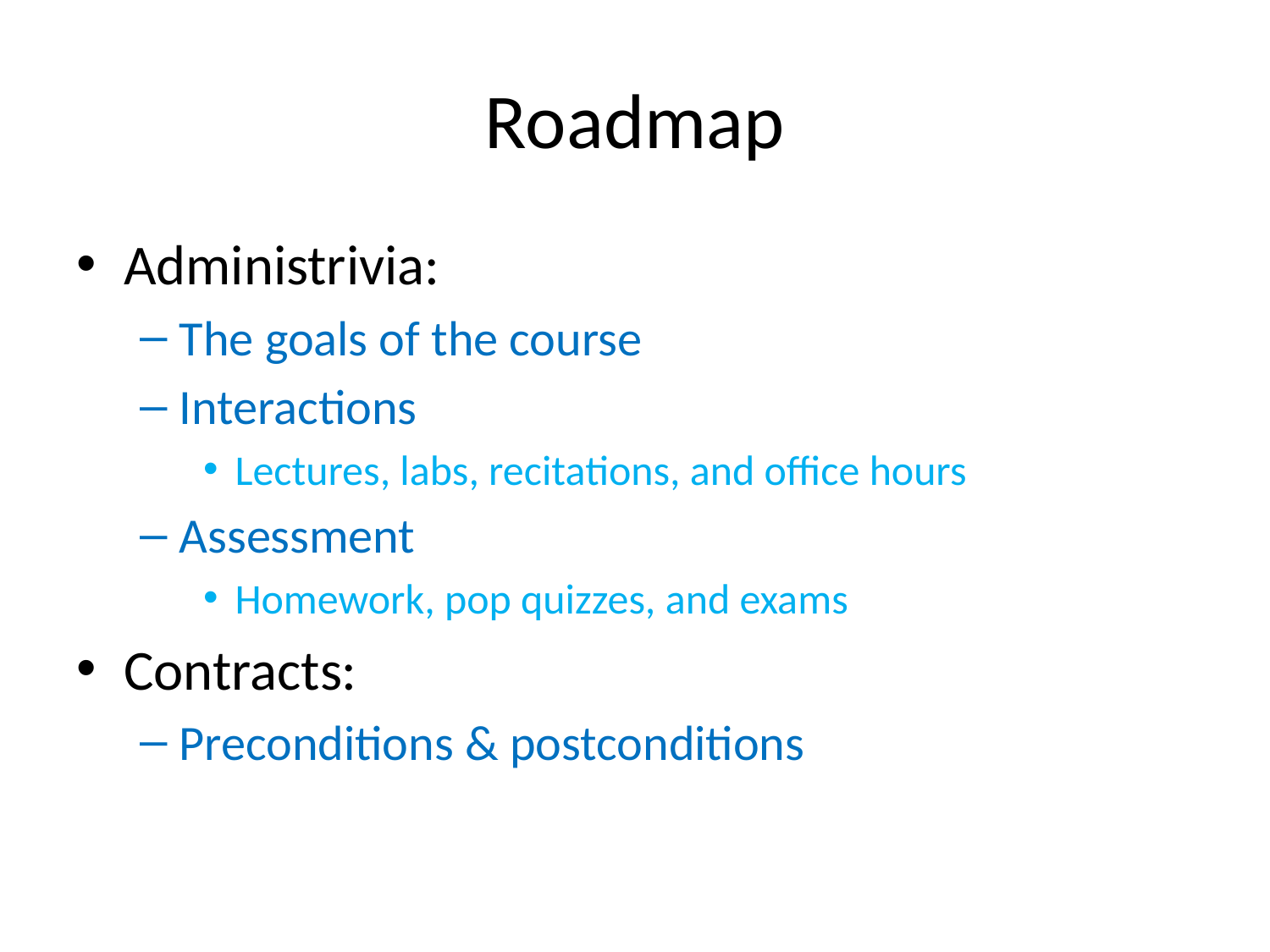

# Roadmap
Administrivia:
The goals of the course
Interactions
Lectures, labs, recitations, and office hours
Assessment
Homework, pop quizzes, and exams
Contracts:
Preconditions & postconditions